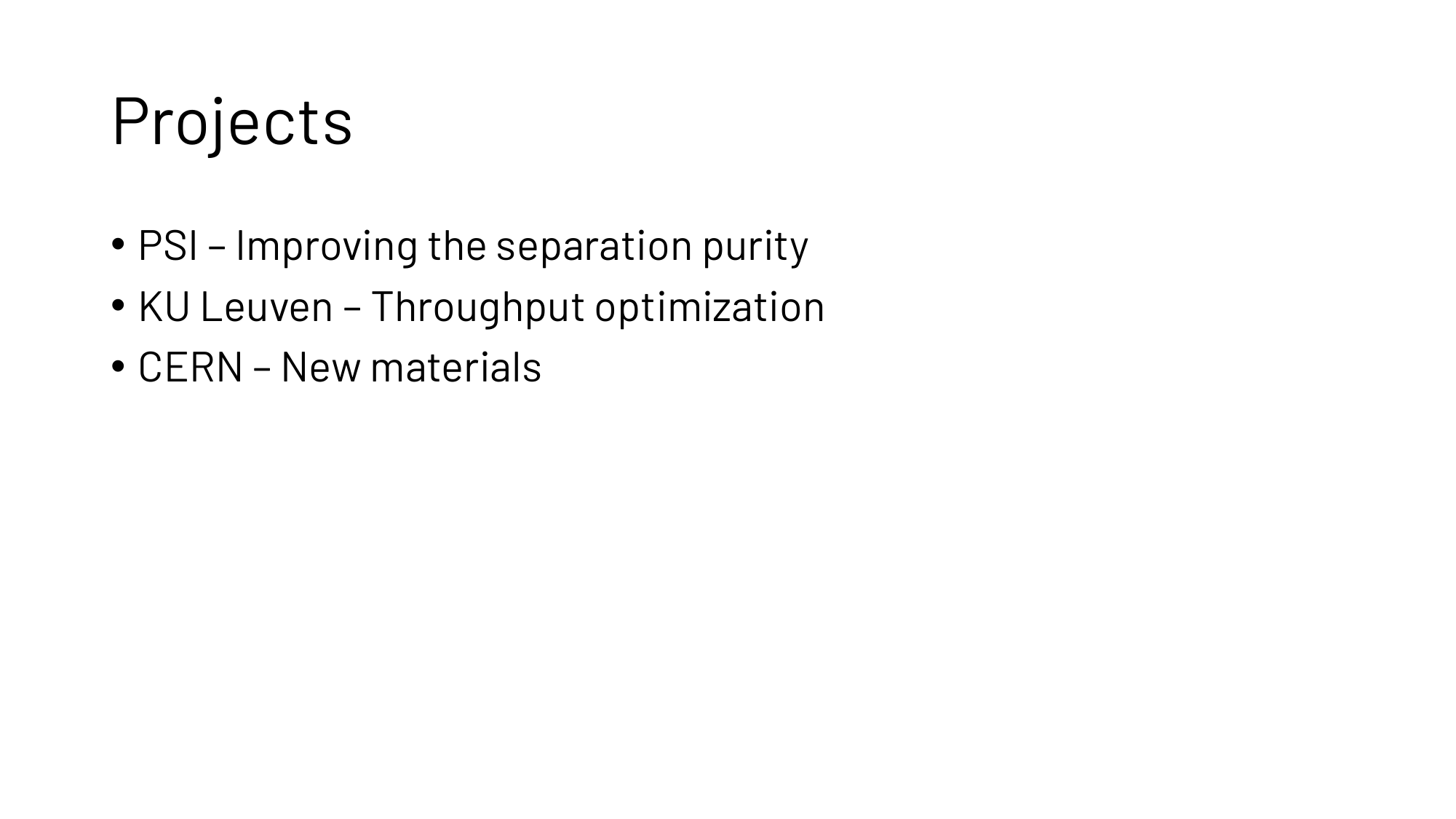

# Projects
PSI – Improving the separation purity
KU Leuven – Throughput optimization
CERN – New materials